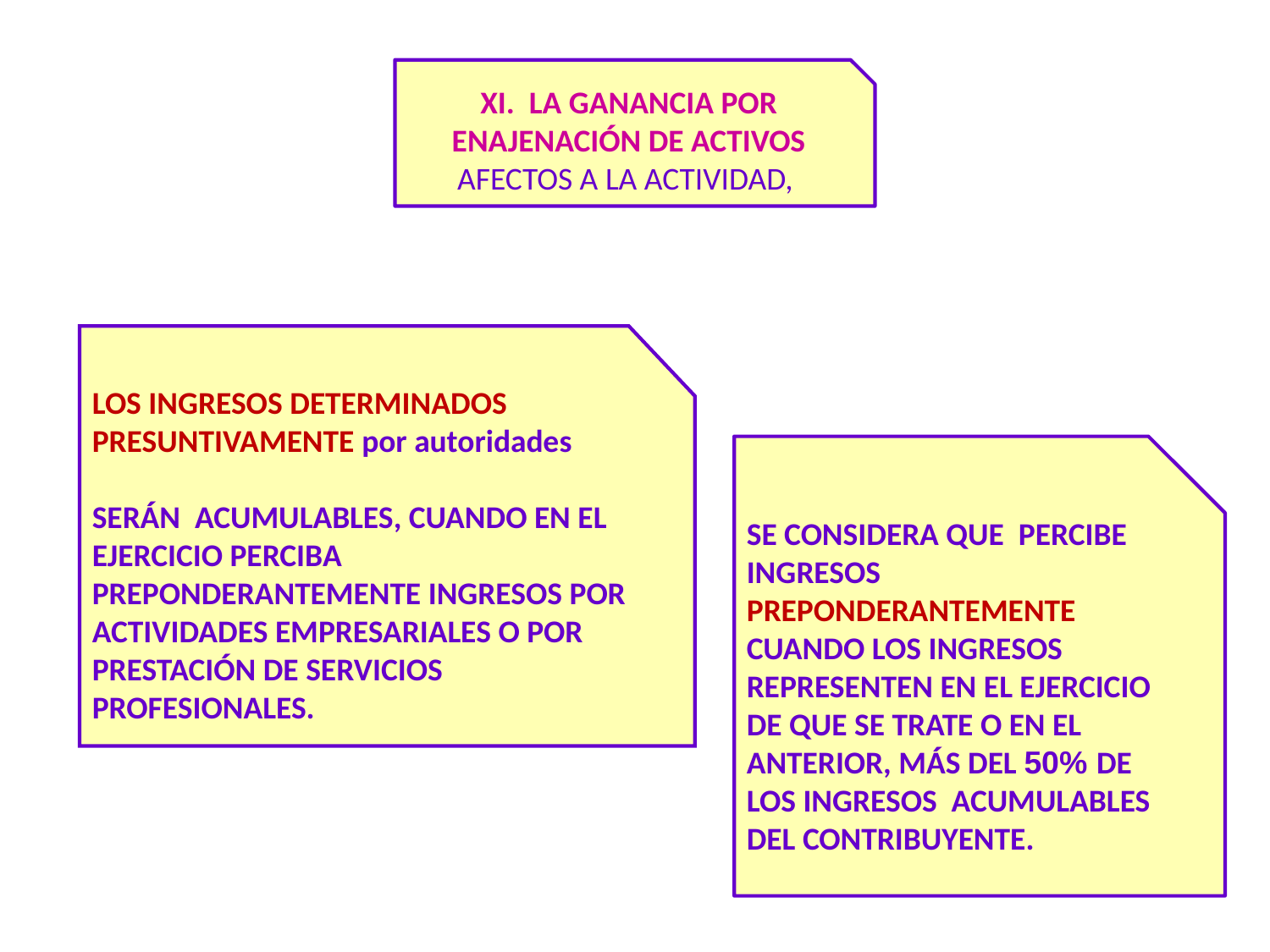

XI.  LA GANANCIA POR ENAJENACIÓN DE ACTIVOS AFECTOS A LA ACTIVIDAD,
LOS INGRESOS DETERMINADOS PRESUNTIVAMENTE por autoridades

SERÁN  ACUMULABLES, CUANDO EN EL  EJERCICIO PERCIBA  PREPONDERANTEMENTE INGRESOS POR  ACTIVIDADES EMPRESARIALES O POR PRESTACIÓN DE SERVICIOS PROFESIONALES.
SE CONSIDERA QUE  PERCIBE INGRESOS PREPONDERANTEMENTE CUANDO LOS INGRESOS REPRESENTEN EN EL EJERCICIO DE QUE SE TRATE O EN EL ANTERIOR, MÁS DEL 50% DE LOS INGRESOS  ACUMULABLES DEL CONTRIBUYENTE.